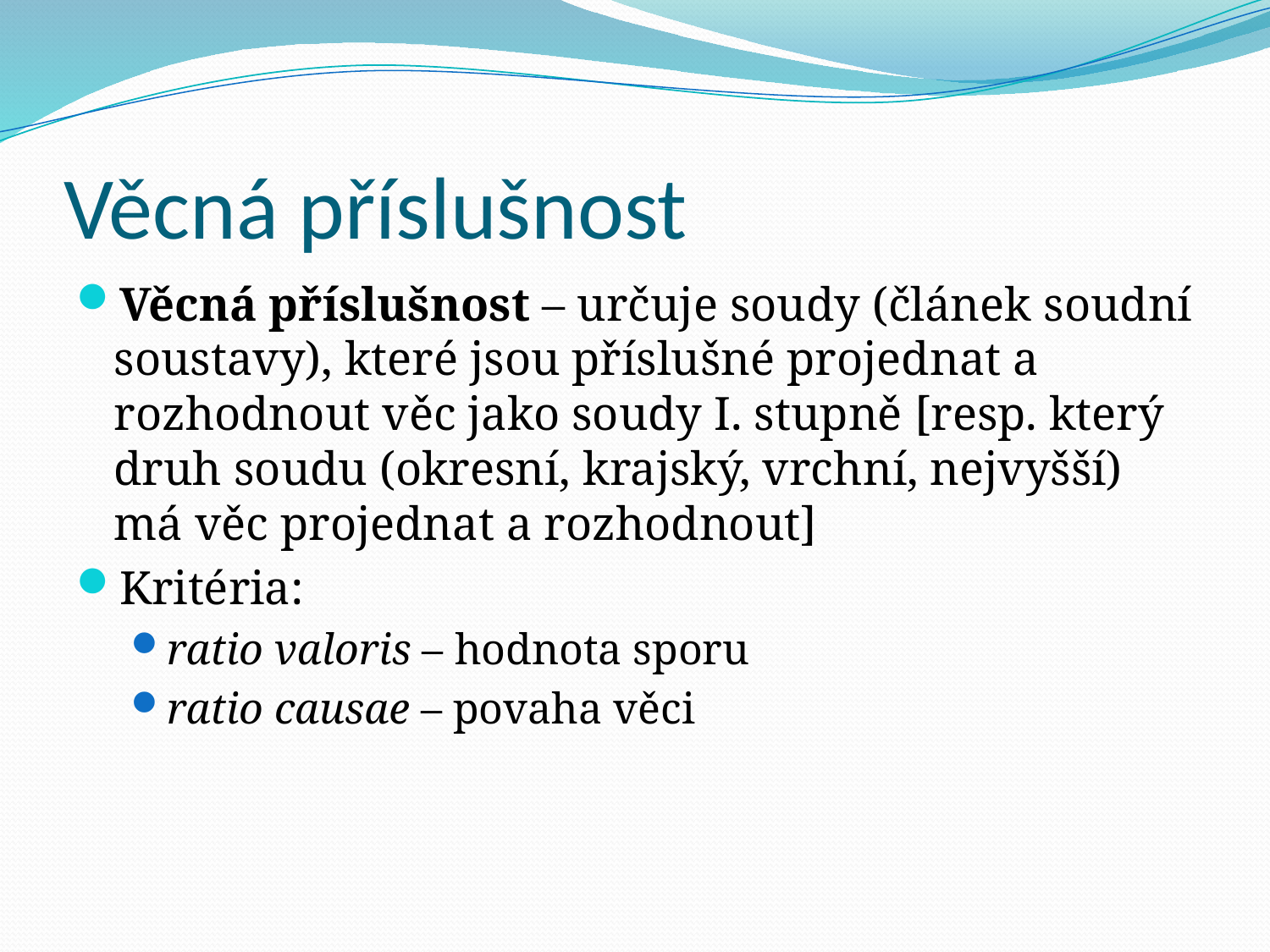

# Věcná příslušnost
Věcná příslušnost – určuje soudy (článek soudní soustavy), které jsou příslušné projednat a rozhodnout věc jako soudy I. stupně [resp. který druh soudu (okresní, krajský, vrchní, nejvyšší) má věc projednat a rozhodnout]
Kritéria:
ratio valoris – hodnota sporu
ratio causae – povaha věci